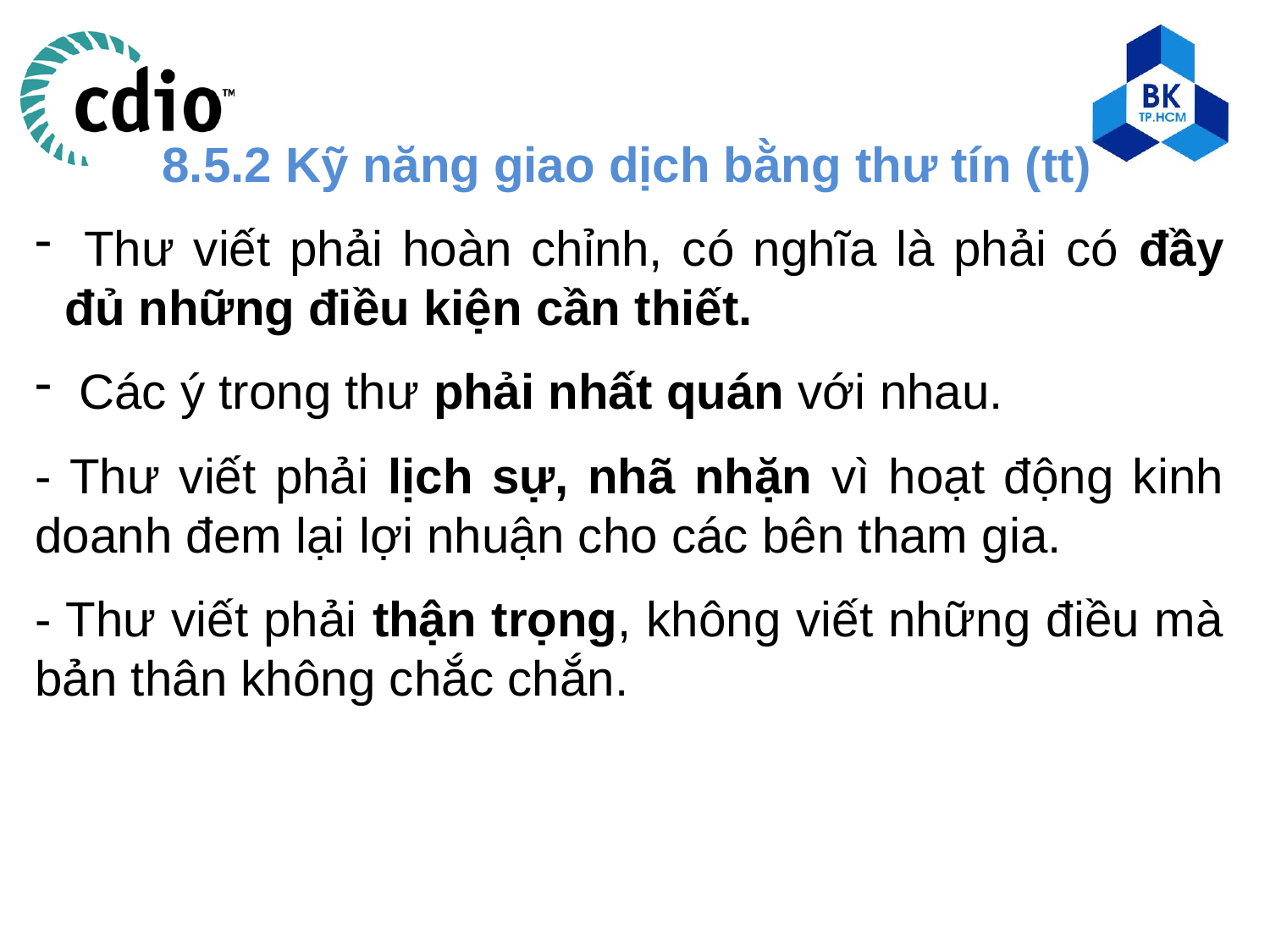

8.5.2 Kỹ năng giao dịch bằng thư tín (tt)
 Thư viết phải hoàn chỉnh, có nghĩa là phải có đầy đủ những điều kiện cần thiết.
 Các ý trong thư phải nhất quán với nhau.
- Thư viết phải lịch sự, nhã nhặn vì hoạt động kinh doanh đem lại lợi nhuận cho các bên tham gia.
- Thư viết phải thận trọng, không viết những điều mà bản thân không chắc chắn.